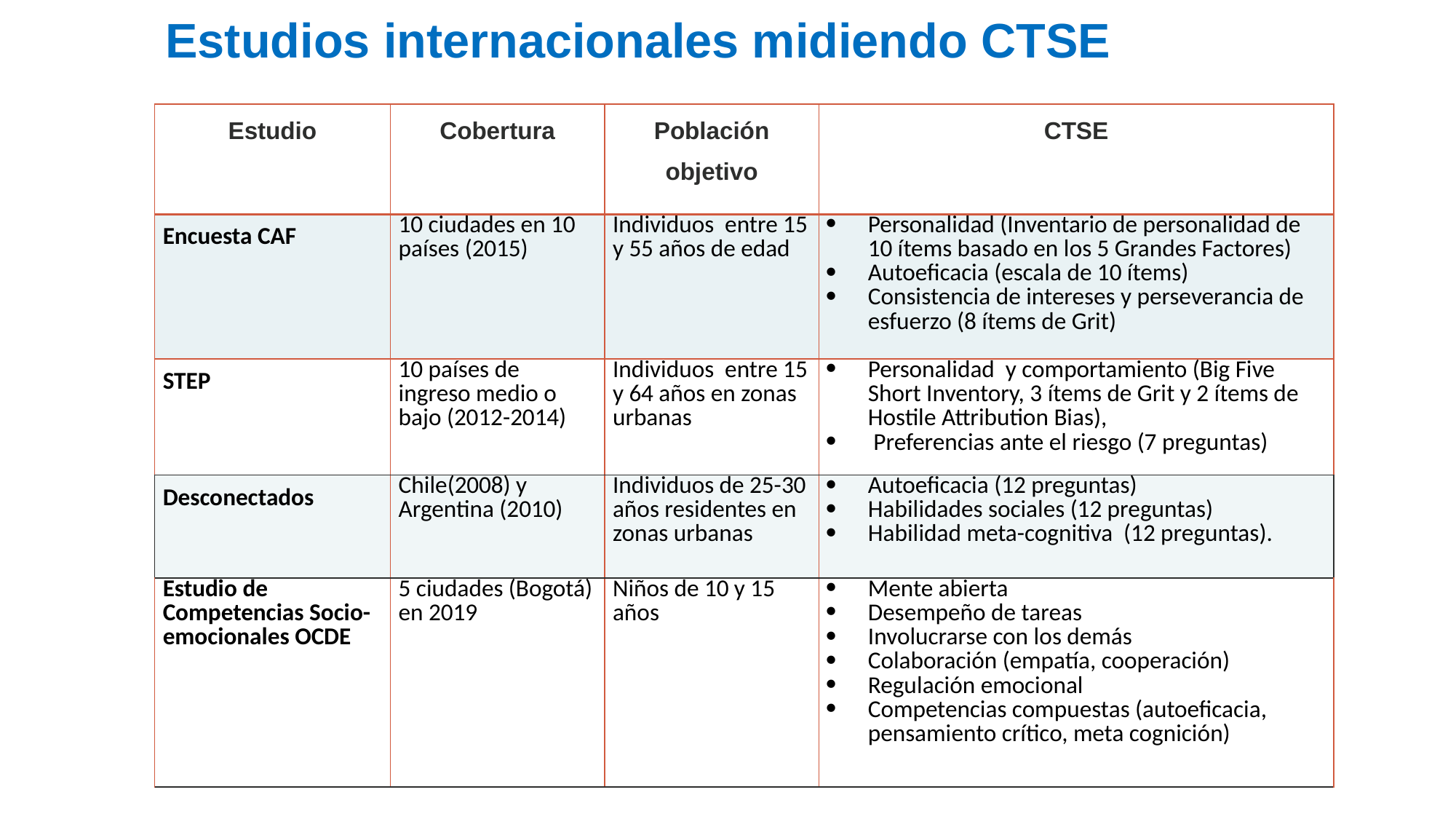

# Estudios internacionales midiendo CTSE
| Estudio | Cobertura | Población objetivo | CTSE |
| --- | --- | --- | --- |
| Encuesta CAF | 10 ciudades en 10 países (2015) | Individuos entre 15 y 55 años de edad | Personalidad (Inventario de personalidad de 10 ítems basado en los 5 Grandes Factores) Autoeficacia (escala de 10 ítems) Consistencia de intereses y perseverancia de esfuerzo (8 ítems de Grit) |
| STEP | 10 países de ingreso medio o bajo (2012-2014) | Individuos entre 15 y 64 años en zonas urbanas | Personalidad y comportamiento (Big Five Short Inventory, 3 ítems de Grit y 2 ítems de Hostile Attribution Bias), Preferencias ante el riesgo (7 preguntas) |
| Desconectados | Chile(2008) y Argentina (2010) | Individuos de 25-30 años residentes en zonas urbanas | Autoeficacia (12 preguntas) Habilidades sociales (12 preguntas) Habilidad meta-cognitiva (12 preguntas). |
| Estudio de Competencias Socio-emocionales OCDE | 5 ciudades (Bogotá) en 2019 | Niños de 10 y 15 años | Mente abierta Desempeño de tareas Involucrarse con los demás Colaboración (empatía, cooperación) Regulación emocional Competencias compuestas (autoeficacia, pensamiento crítico, meta cognición) |